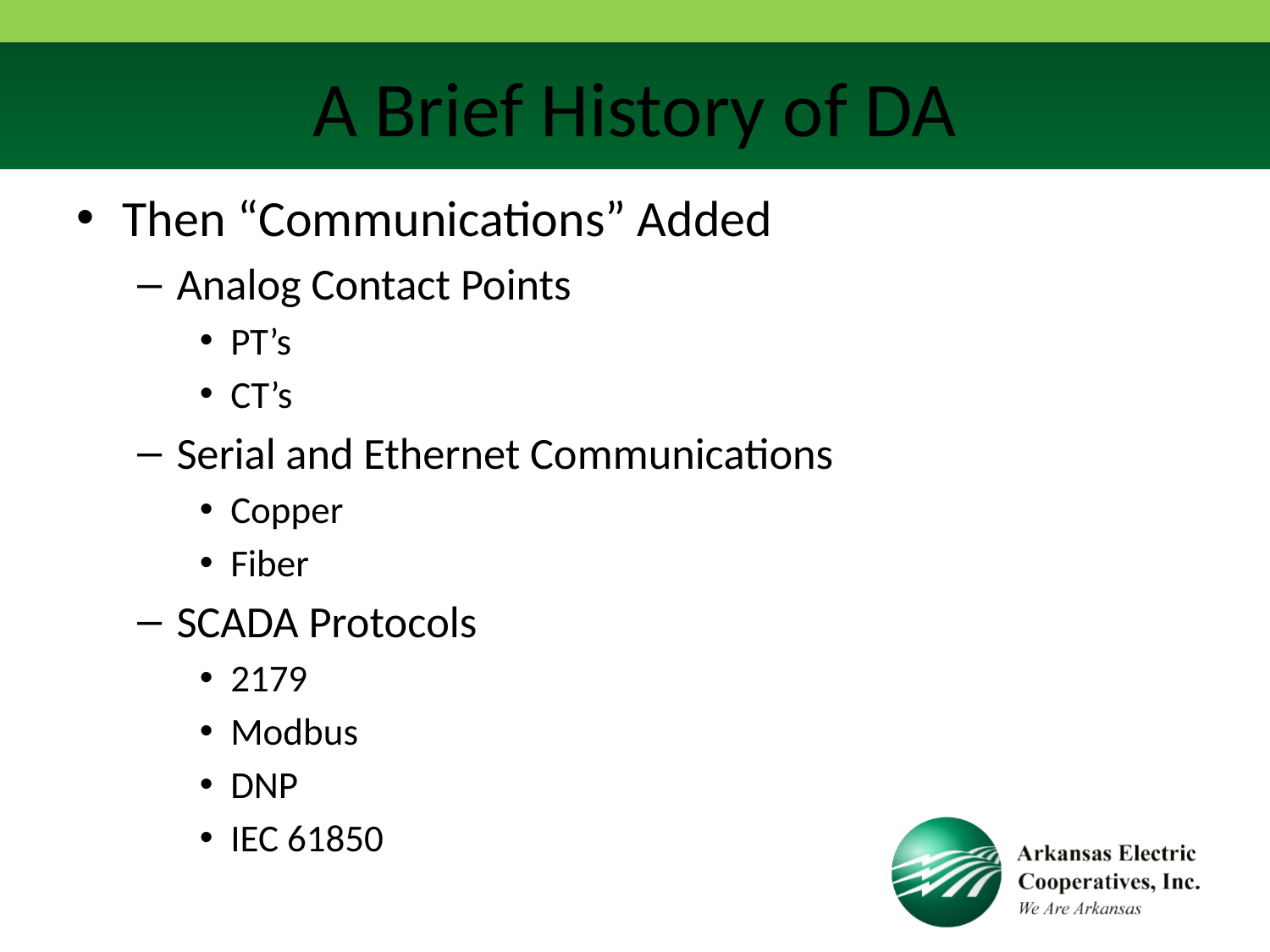

# A Brief History of DA
Then “Communications” Added
Analog Contact Points
PT’s
CT’s
Serial and Ethernet Communications
Copper
Fiber
SCADA Protocols
2179
Modbus
DNP
IEC 61850